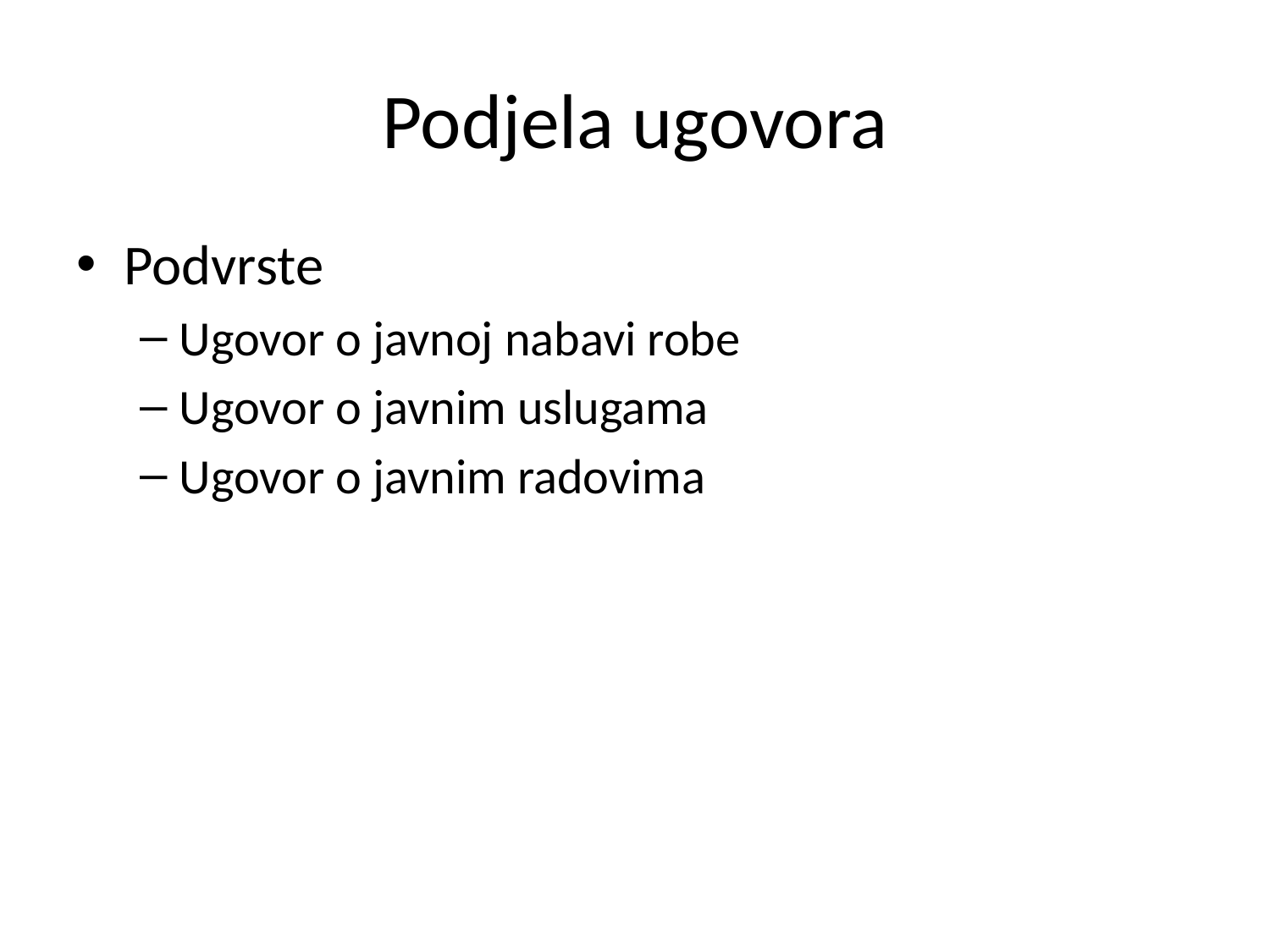

# Podjela ugovora
Podvrste
Ugovor o javnoj nabavi robe
Ugovor o javnim uslugama
Ugovor o javnim radovima